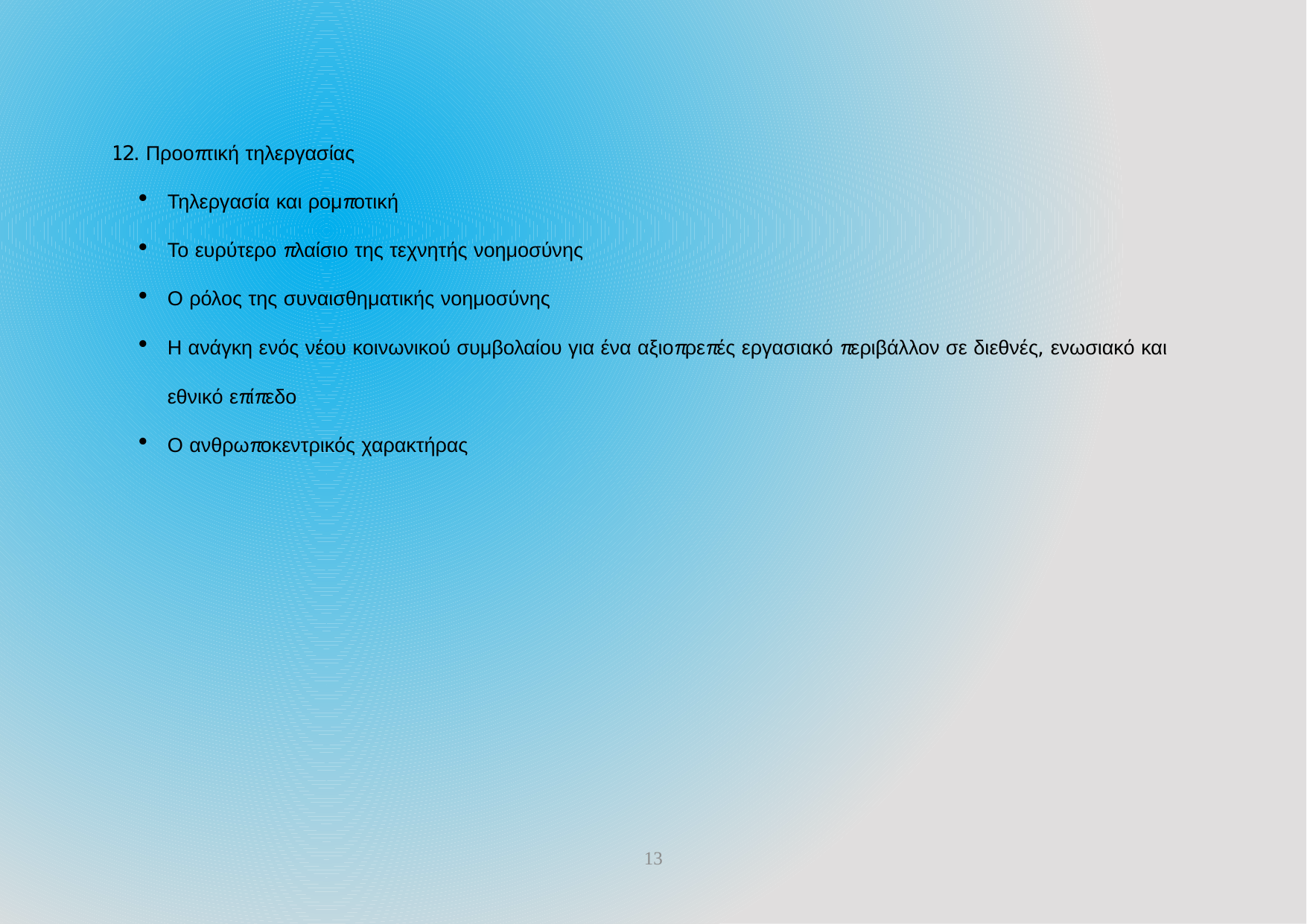

Προοπτική τηλεργασίας

Τηλεργασία και ρομποτική

Το ευρύτερο πλαίσιο της τεχνητής νοημοσύνης

Ο ρόλος της συναισθηματικής νοημοσύνης
Η ανάγκη ενός νέου κοινωνικού συμβολαίου για ένα αξιοπρεπές εργασιακό περιβάλλον σε διεθνές, ενωσιακό και  εθνικό επίπεδο

Ο ανθρωποκεντρικός χαρακτήρας
13